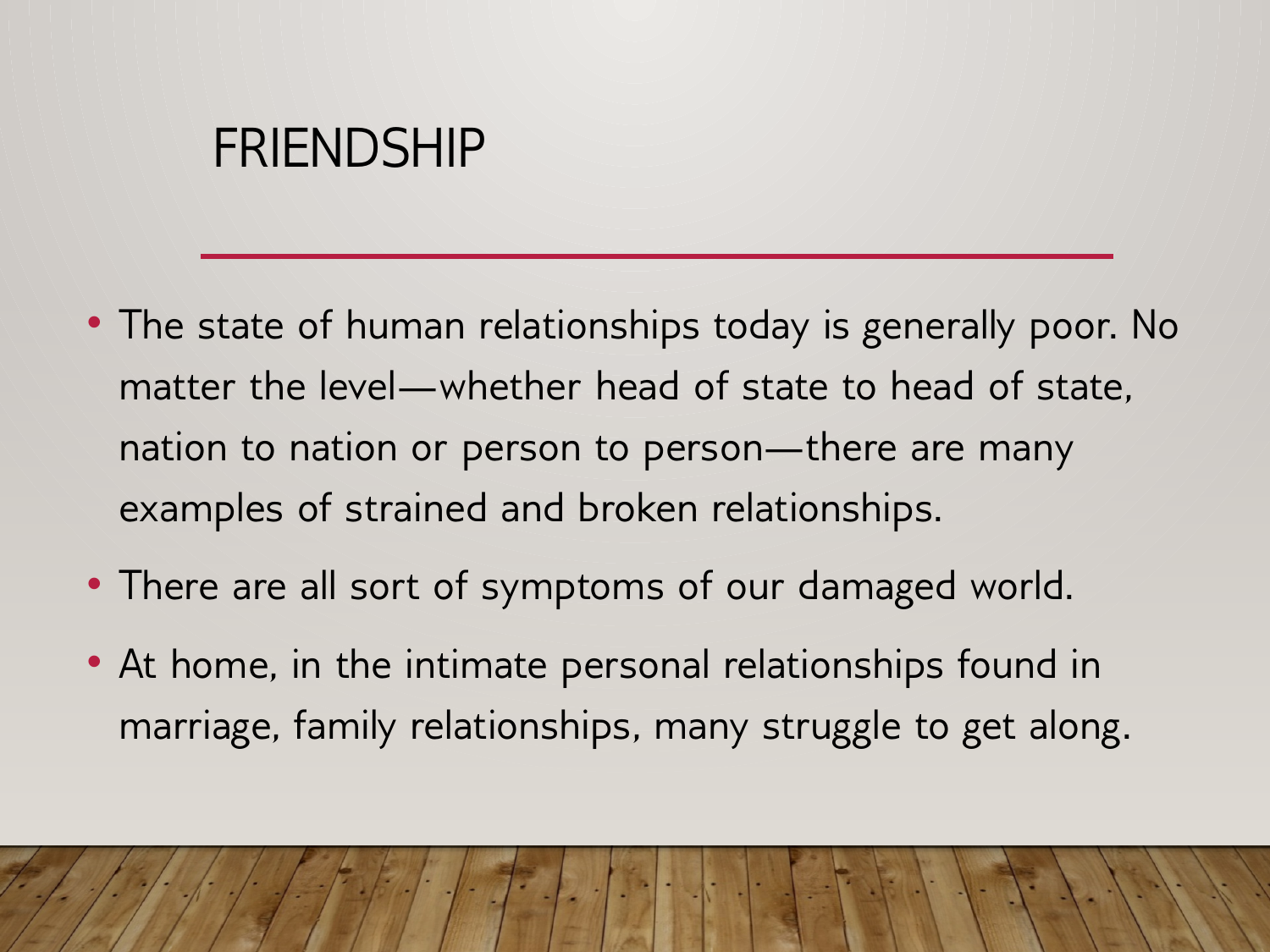

# Friendship
The state of human relationships today is generally poor. No matter the level—whether head of state to head of state, nation to nation or person to person—there are many examples of strained and broken relationships.
There are all sort of symptoms of our damaged world.
At home, in the intimate personal relationships found in marriage, family relationships, many struggle to get along.